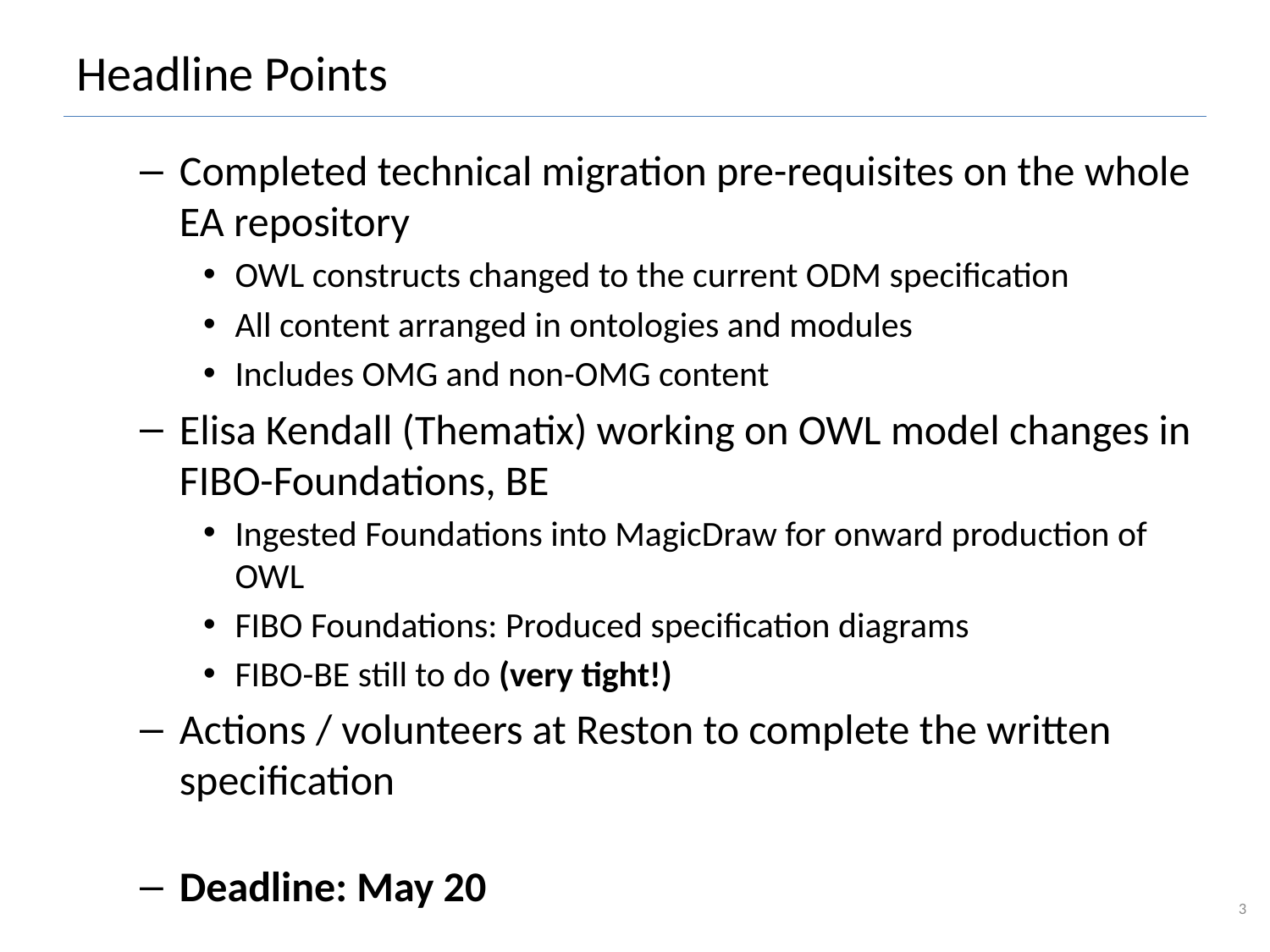

# Headline Points
Completed technical migration pre-requisites on the whole EA repository
OWL constructs changed to the current ODM specification
All content arranged in ontologies and modules
Includes OMG and non-OMG content
Elisa Kendall (Thematix) working on OWL model changes in FIBO-Foundations, BE
Ingested Foundations into MagicDraw for onward production of OWL
FIBO Foundations: Produced specification diagrams
FIBO-BE still to do (very tight!)
Actions / volunteers at Reston to complete the written specification

Deadline: May 20
3